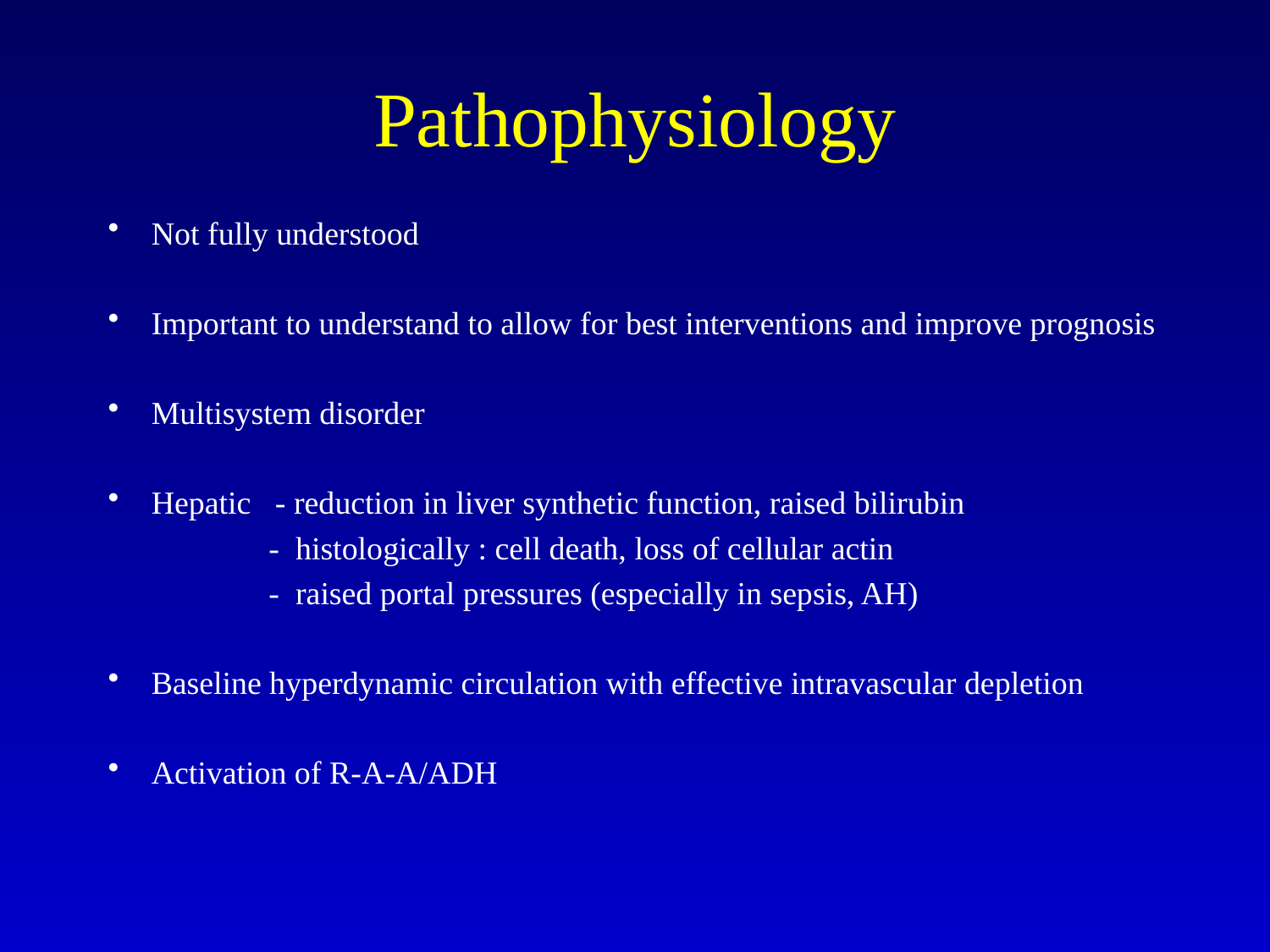

# Pathophysiology
Not fully understood

Important to understand to allow for best interventions and improve prognosis

Multisystem disorder

Hepatic   - reduction in liver synthetic function, raised bilirubin
                    -  histologically : cell death, loss of cellular actin
                    -  raised portal pressures (especially in sepsis, AH)

Baseline hyperdynamic circulation with effective intravascular depletion

Activation of R-A-A/ADH